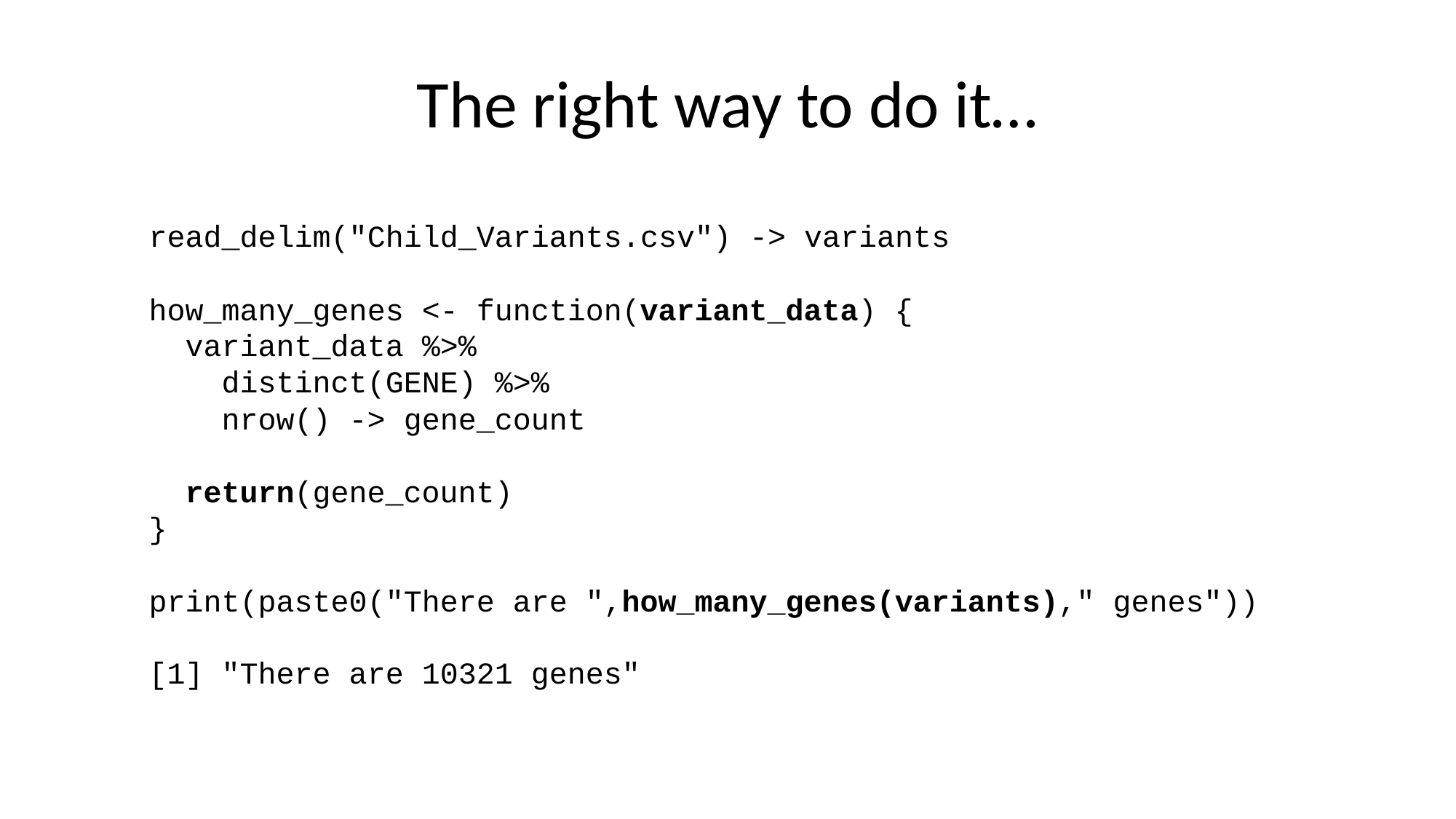

# The right way to do it…
read_delim("Child_Variants.csv") -> variants

how_many_genes <- function(variant_data) {
  variant_data %>%
    distinct(GENE) %>%
    nrow() -> gene_count

  return(gene_count)
}

print(paste0("There are ",how_many_genes(variants)," genes"))

[1] "There are 10321 genes"